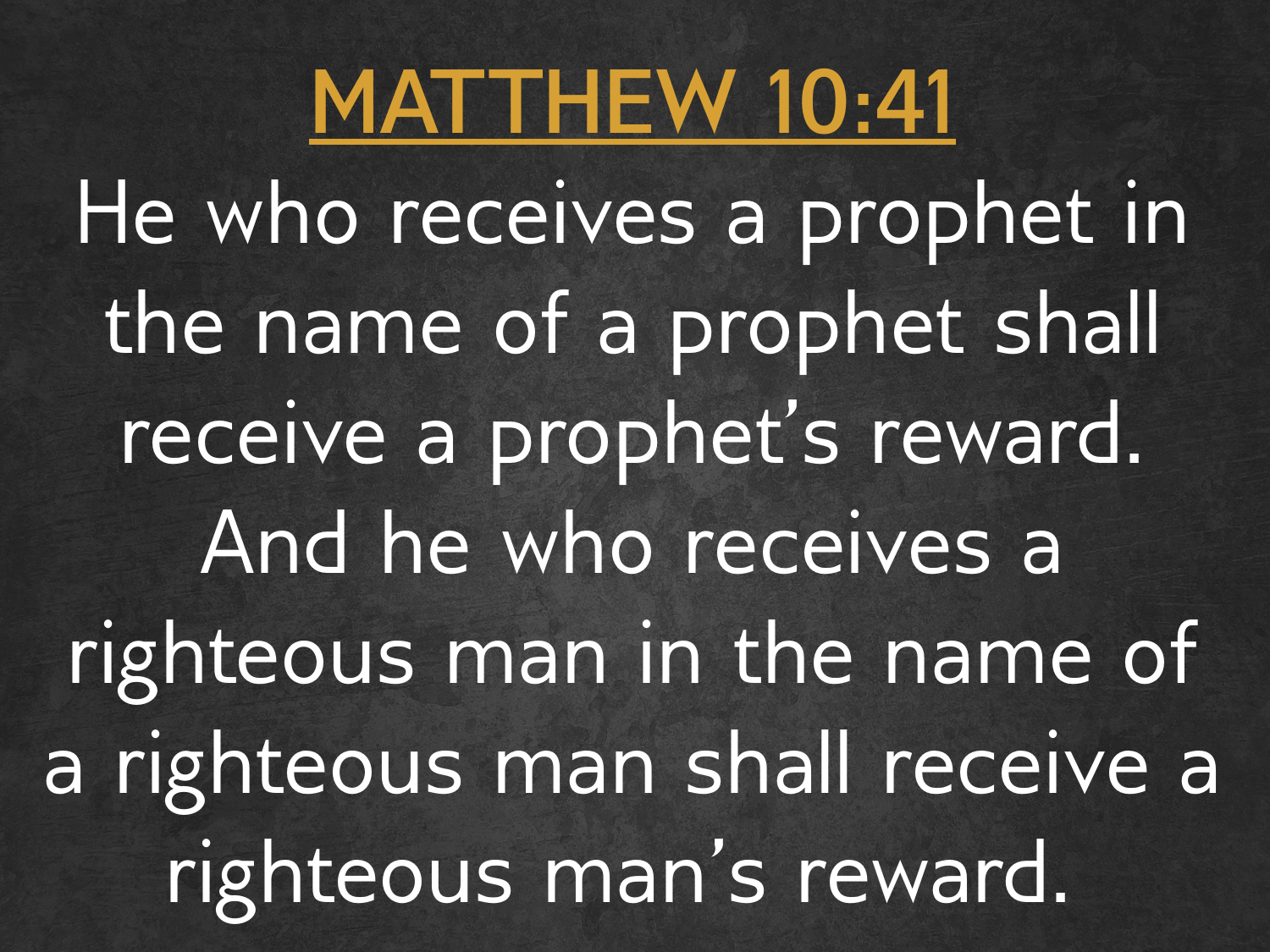

MATTHEW 10:41
He who receives a prophet in the name of a prophet shall receive a prophet’s reward. And he who receives a righteous man in the name of a righteous man shall receive a righteous man’s reward.